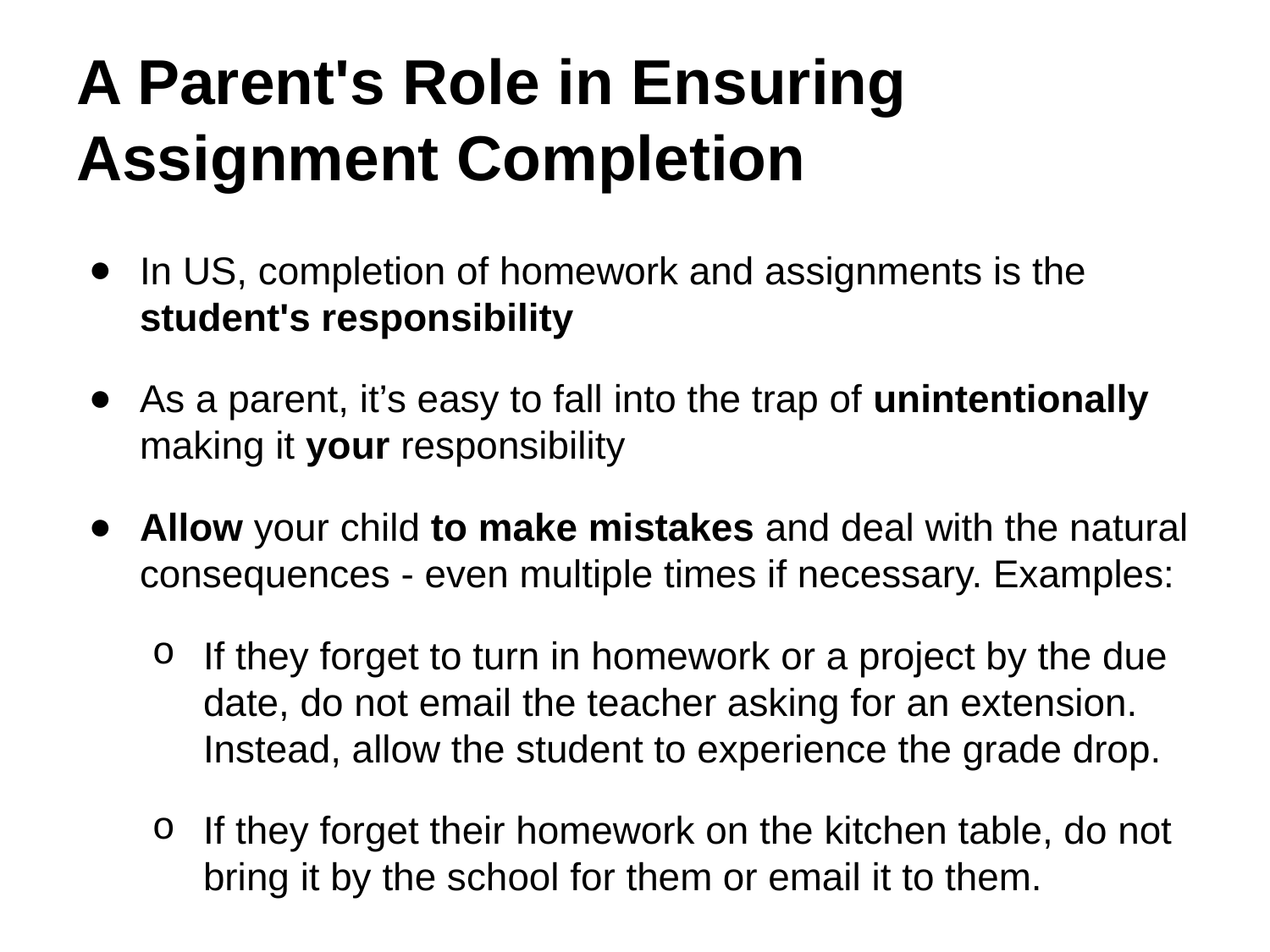

# A Parent's Role in Ensuring Assignment Completion

In US, completion of homework and assignments is the student's responsibility
As a parent, it’s easy to fall into the trap of unintentionally making it your responsibility
Allow your child to make mistakes and deal with the natural consequences - even multiple times if necessary. Examples:
If they forget to turn in homework or a project by the due date, do not email the teacher asking for an extension. Instead, allow the student to experience the grade drop.
If they forget their homework on the kitchen table, do not bring it by the school for them or email it to them.